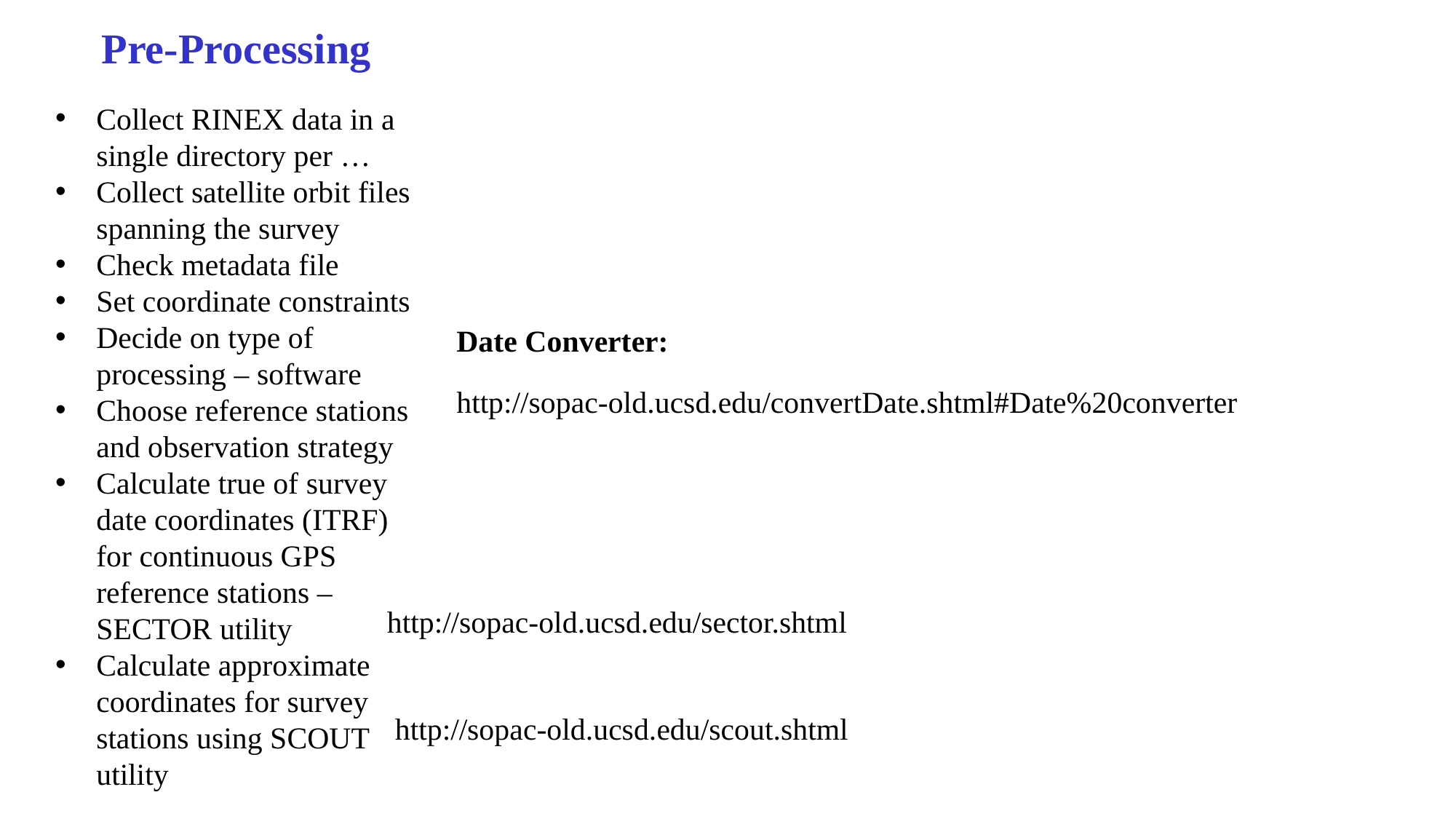

Pre-Processing
Collect RINEX data in a single directory per …
Collect satellite orbit files spanning the survey
Check metadata file
Set coordinate constraints
Decide on type of processing – software
Choose reference stations and observation strategy
Calculate true of survey date coordinates (ITRF) for continuous GPS reference stations – SECTOR utility
Calculate approximate coordinates for survey stations using SCOUT utility
Date Converter:
http://sopac-old.ucsd.edu/convertDate.shtml#Date%20converter
http://sopac-old.ucsd.edu/sector.shtml
http://sopac-old.ucsd.edu/scout.shtml